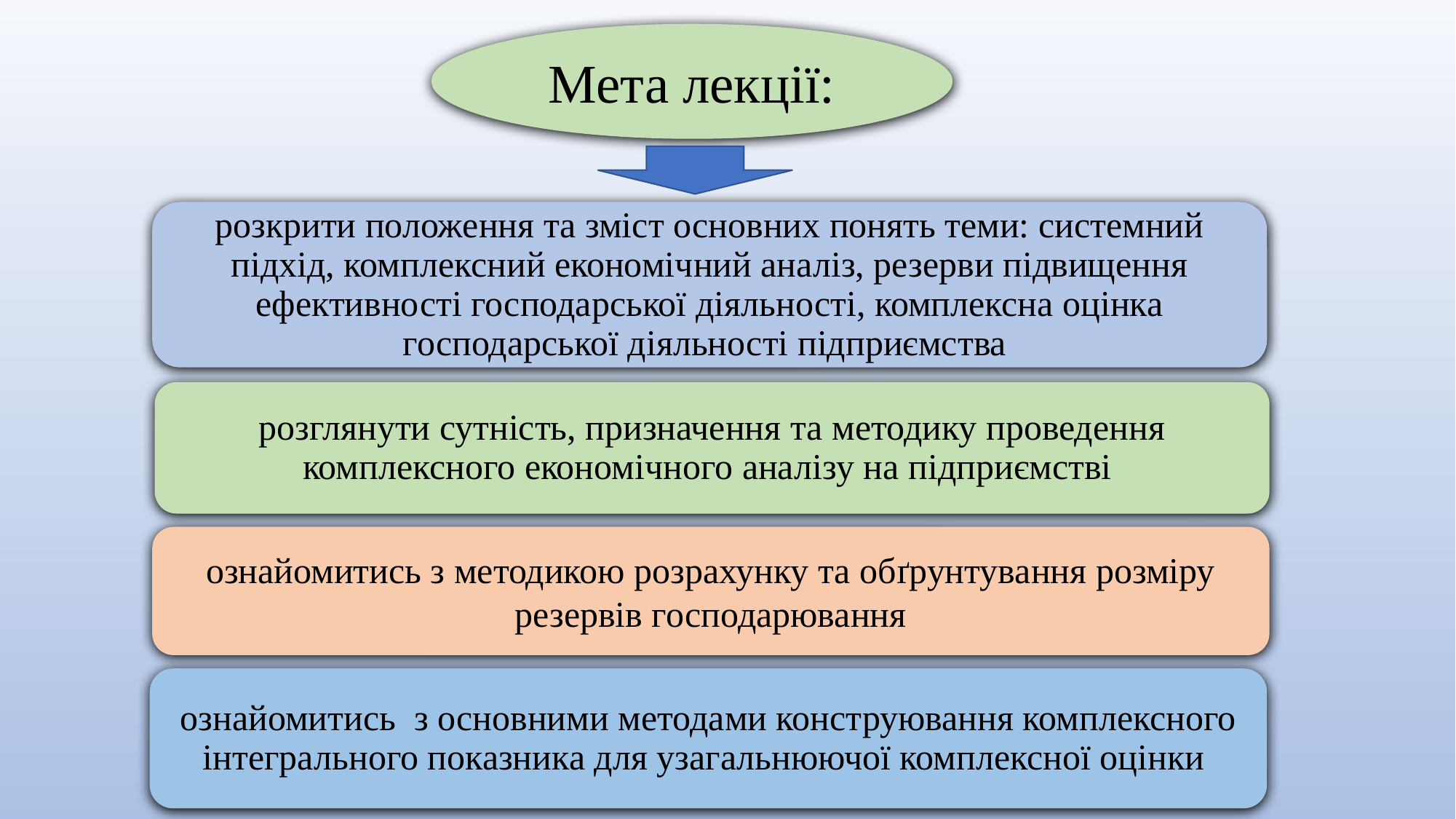

Мета лекції:

розкрити положення та зміст основних понять теми: системний підхід, комплексний економічний аналіз, резерви підвищення ефективності господарської діяльності, комплексна оцінка господарської діяльності підприємства
розглянути сутність, призначення та методику проведення комплексного економічного аналізу на підприємстві
ознайомитись з методикою розрахунку та обґрунтування розміру резервів господарювання
ознайомитись  з основними методами конструювання комплексного інтегрального показника для узагальнюючої комплексної оцінки